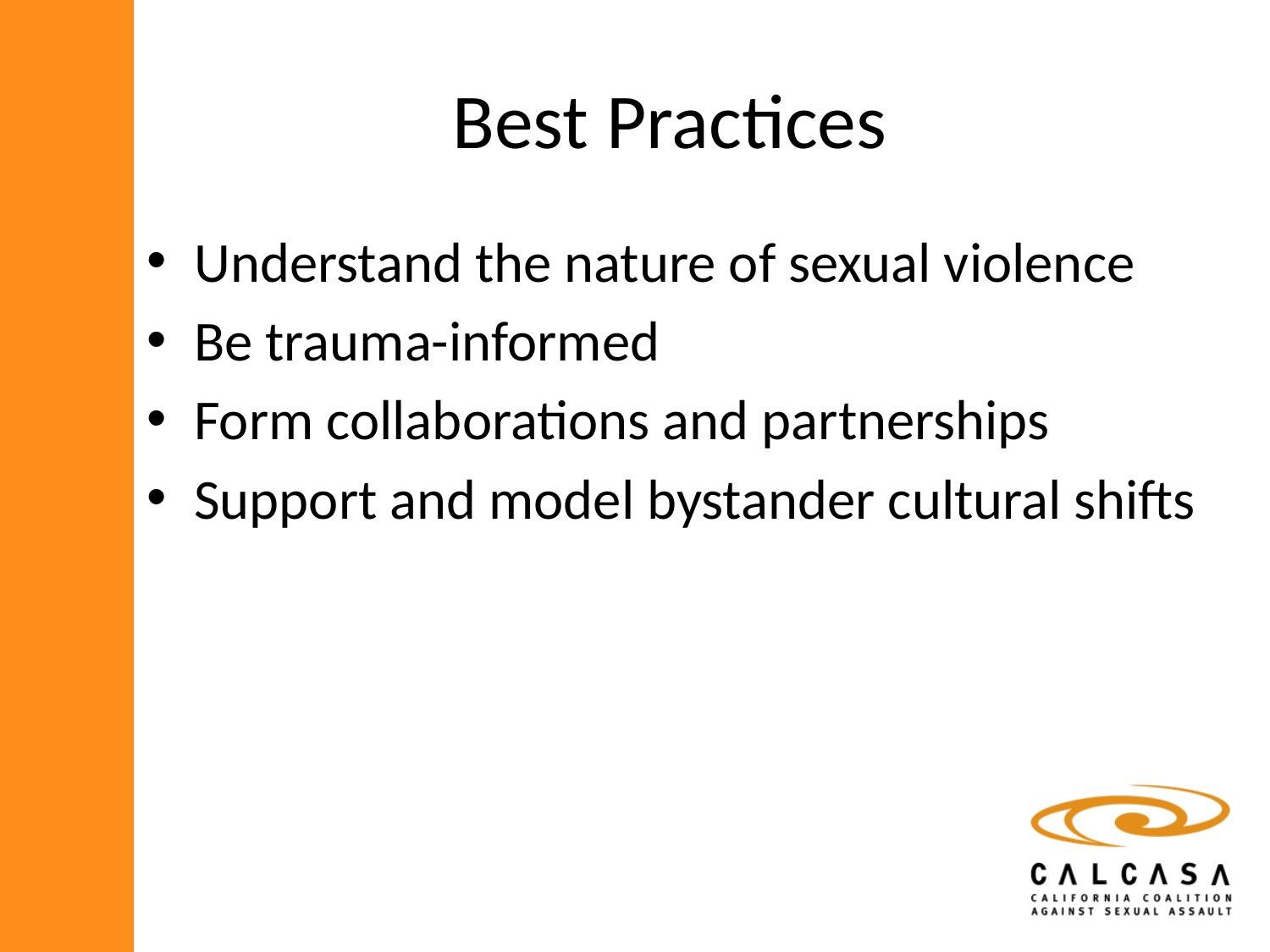

# Best Practices
Understand the nature of sexual violence
Be trauma-informed
Form collaborations and partnerships
Support and model bystander cultural shifts